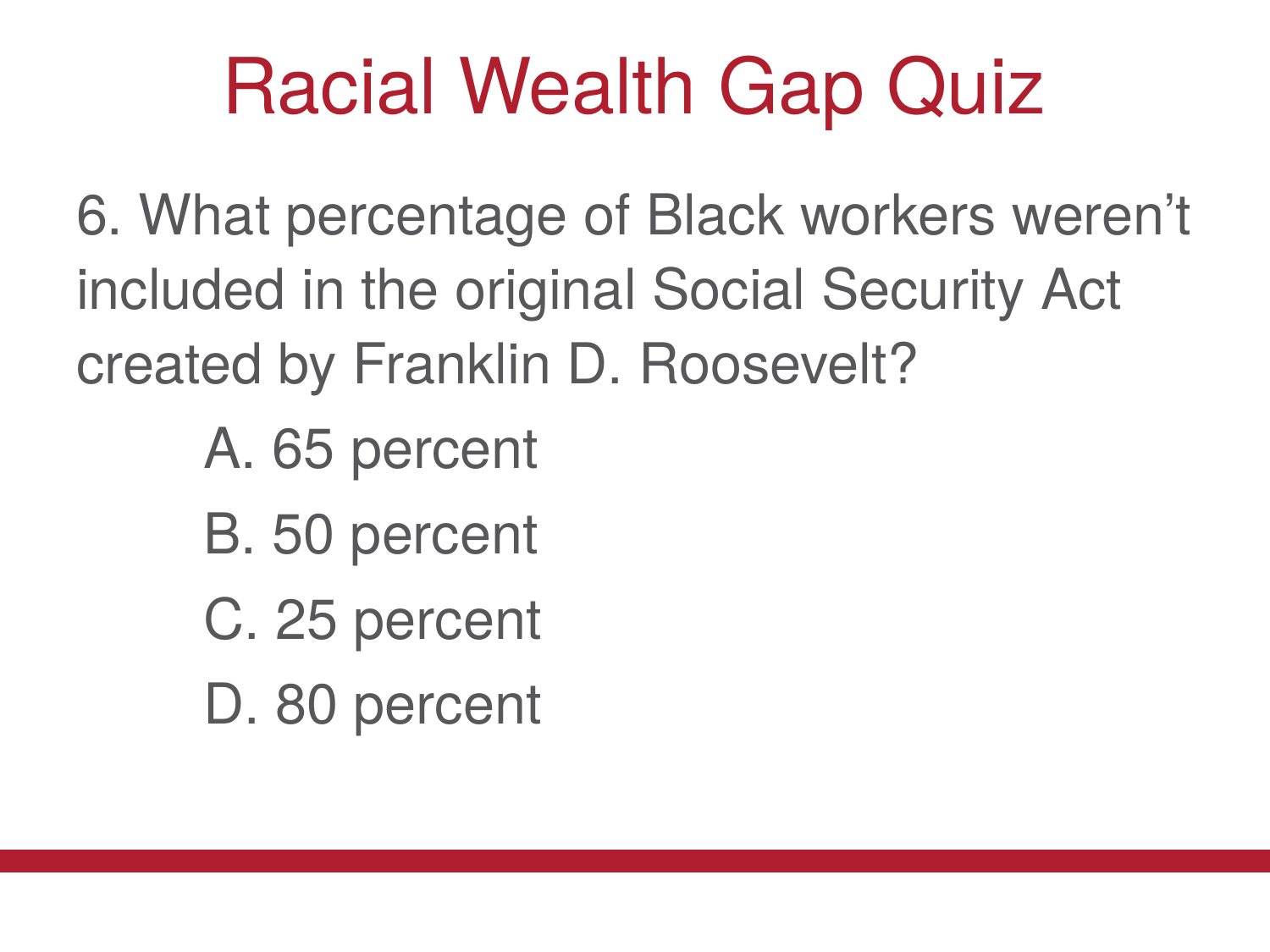

# Racial Wealth Gap Quiz
6. What percentage of Black workers weren’t included in the original Social Security Act created by Franklin D. Roosevelt?
	A. 65 percent
	B. 50 percent
	C. 25 percent
	D. 80 percent